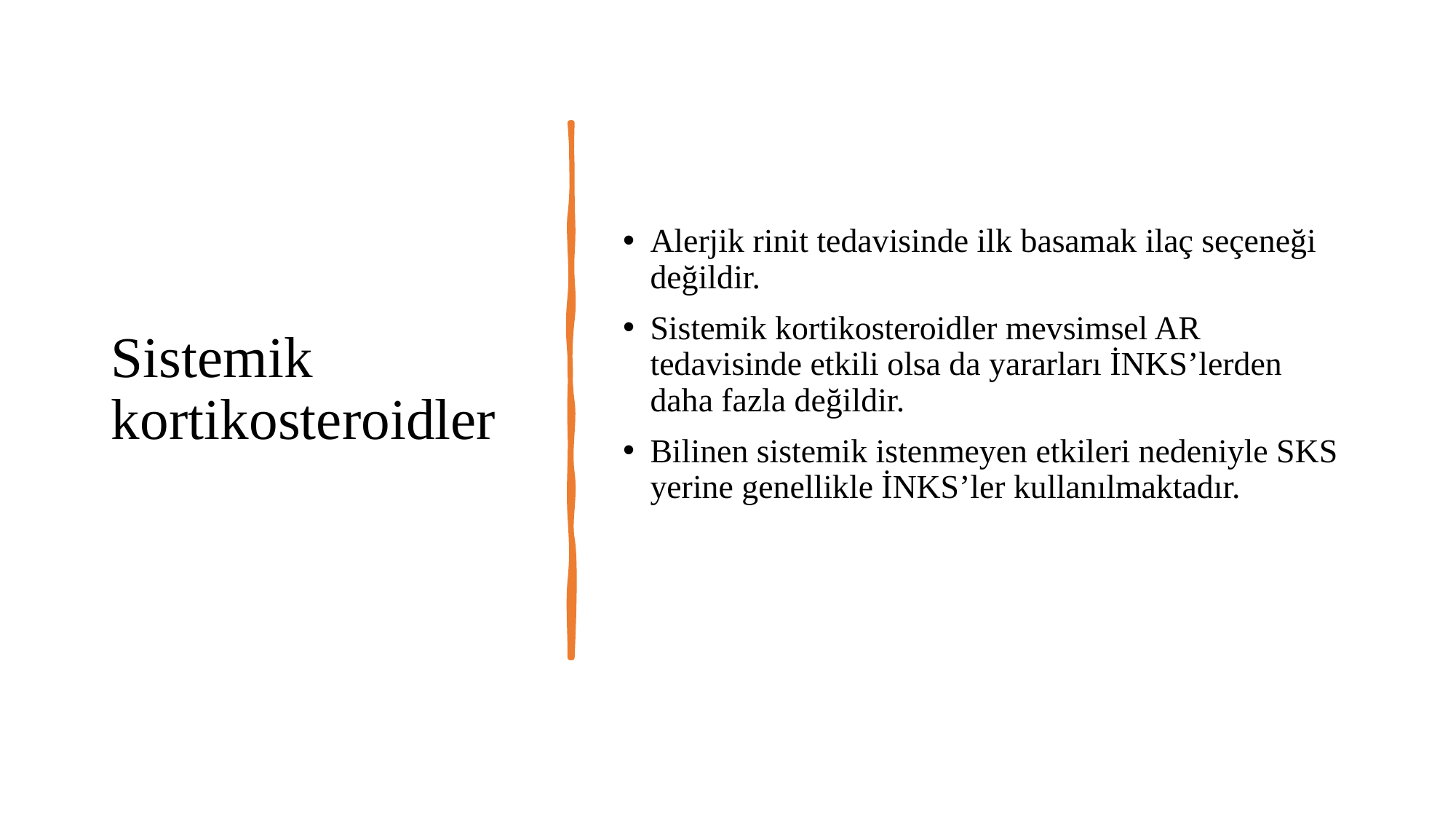

# Sistemik kortikosteroidler
Alerjik rinit tedavisinde ilk basamak ilaç seçeneği değildir.
Sistemik kortikosteroidler mevsimsel AR tedavisinde etkili olsa da yararları İNKS’lerden daha fazla değildir.
Bilinen sistemik istenmeyen etkileri nedeniyle SKS yerine genellikle İNKS’ler kullanılmaktadır.